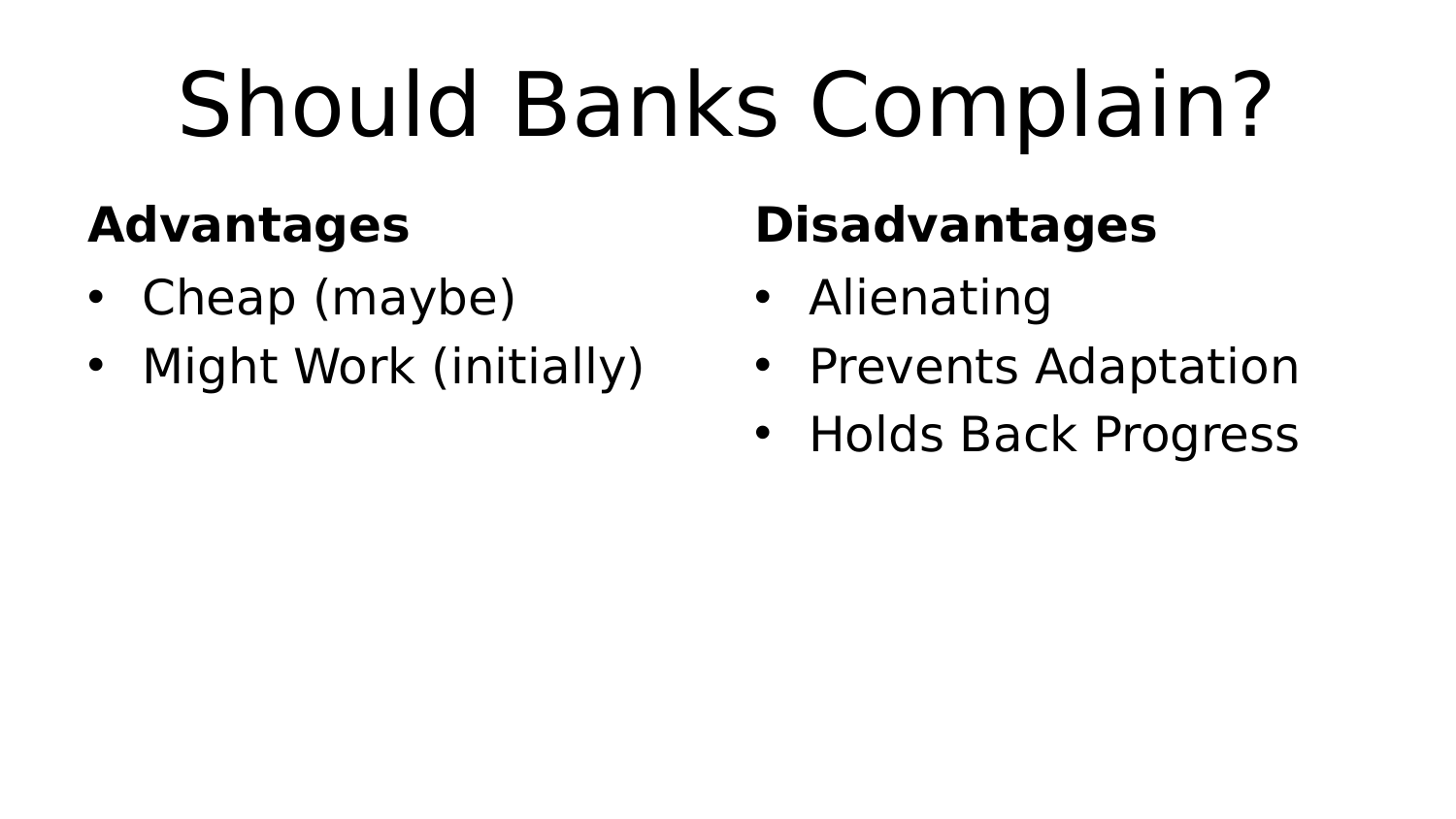

# Should Banks Complain?

Advantages
Disadvantages
Cheap (maybe)
Might Work (initially)
Alienating
Prevents Adaptation
Holds Back Progress
Source: http://thefinancialbrand.com